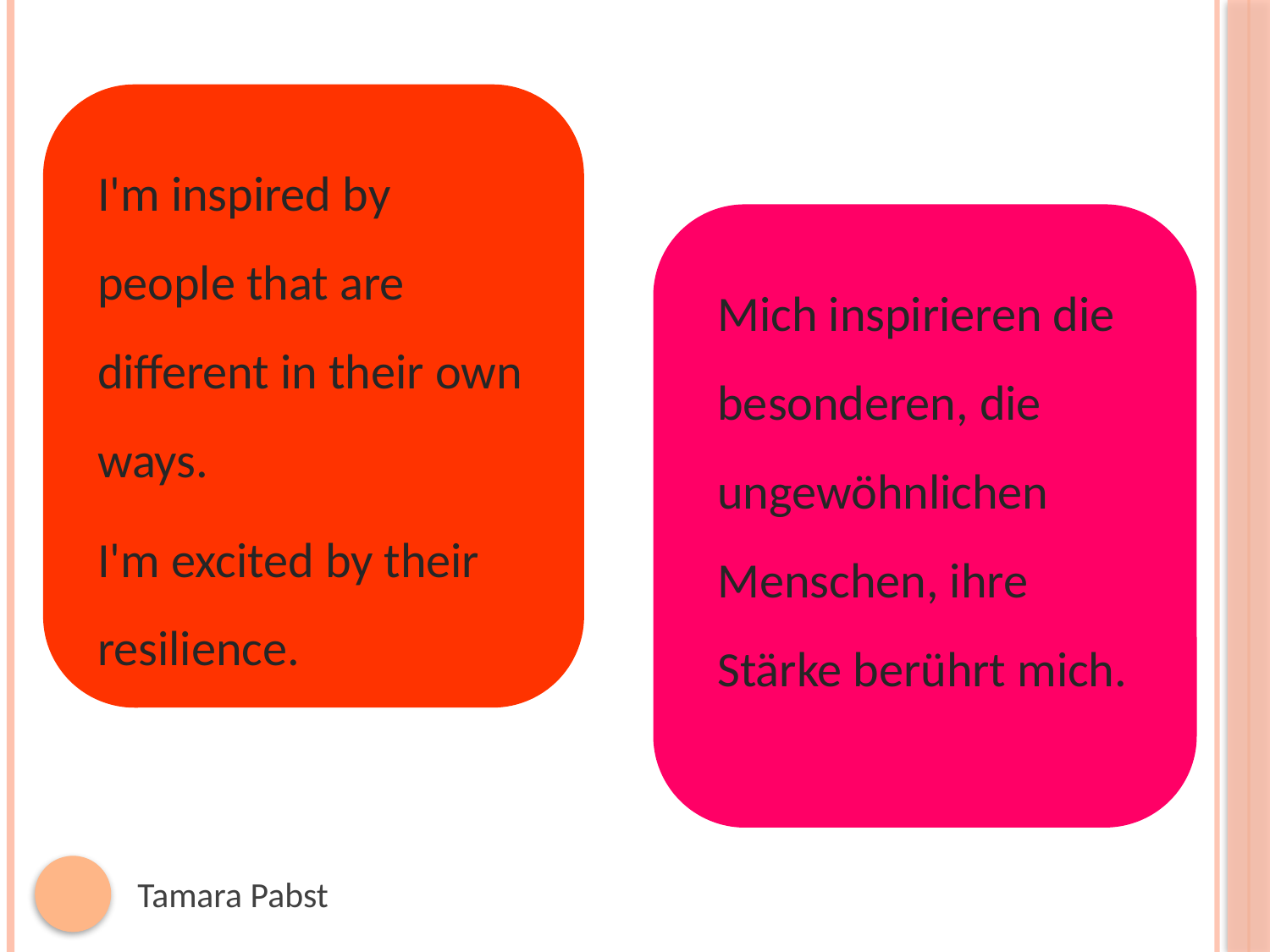

I'm inspired by people that are different in their own ways.
I'm excited by their resilience.
Mich inspirieren die besonderen, die ungewöhnlichen Menschen, ihre Stärke berührt mich.